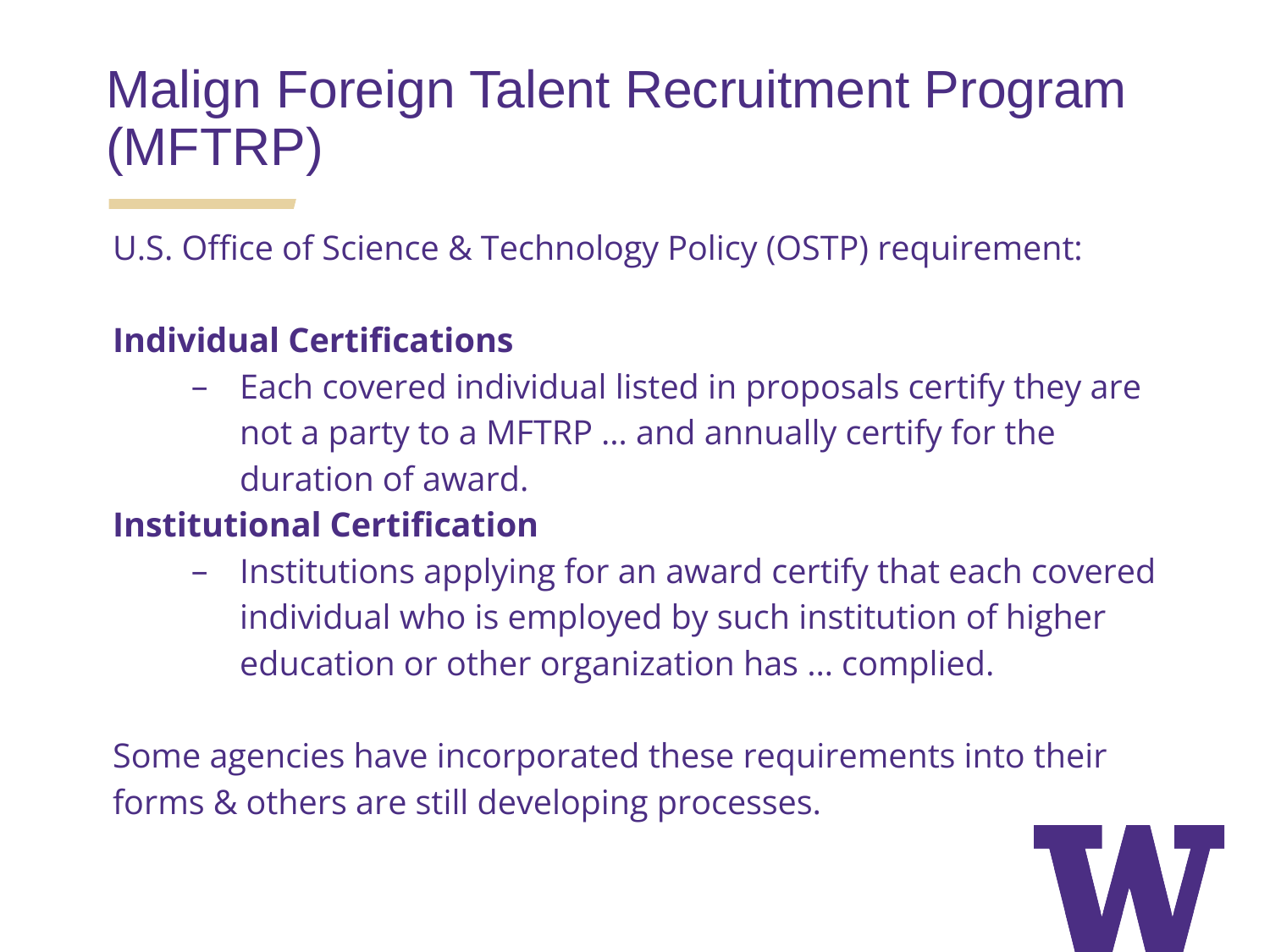

# Malign Foreign Talent Recruitment Program (MFTRP)
U.S. Office of Science & Technology Policy (OSTP) requirement:

Individual Certifications
Each covered individual listed in proposals certify they are not a party to a MFTRP … and annually certify for the duration of award.
Institutional Certification
Institutions applying for an award certify that each covered individual who is employed by such institution of higher education or other organization has … complied.

Some agencies have incorporated these requirements into their forms & others are still developing processes.